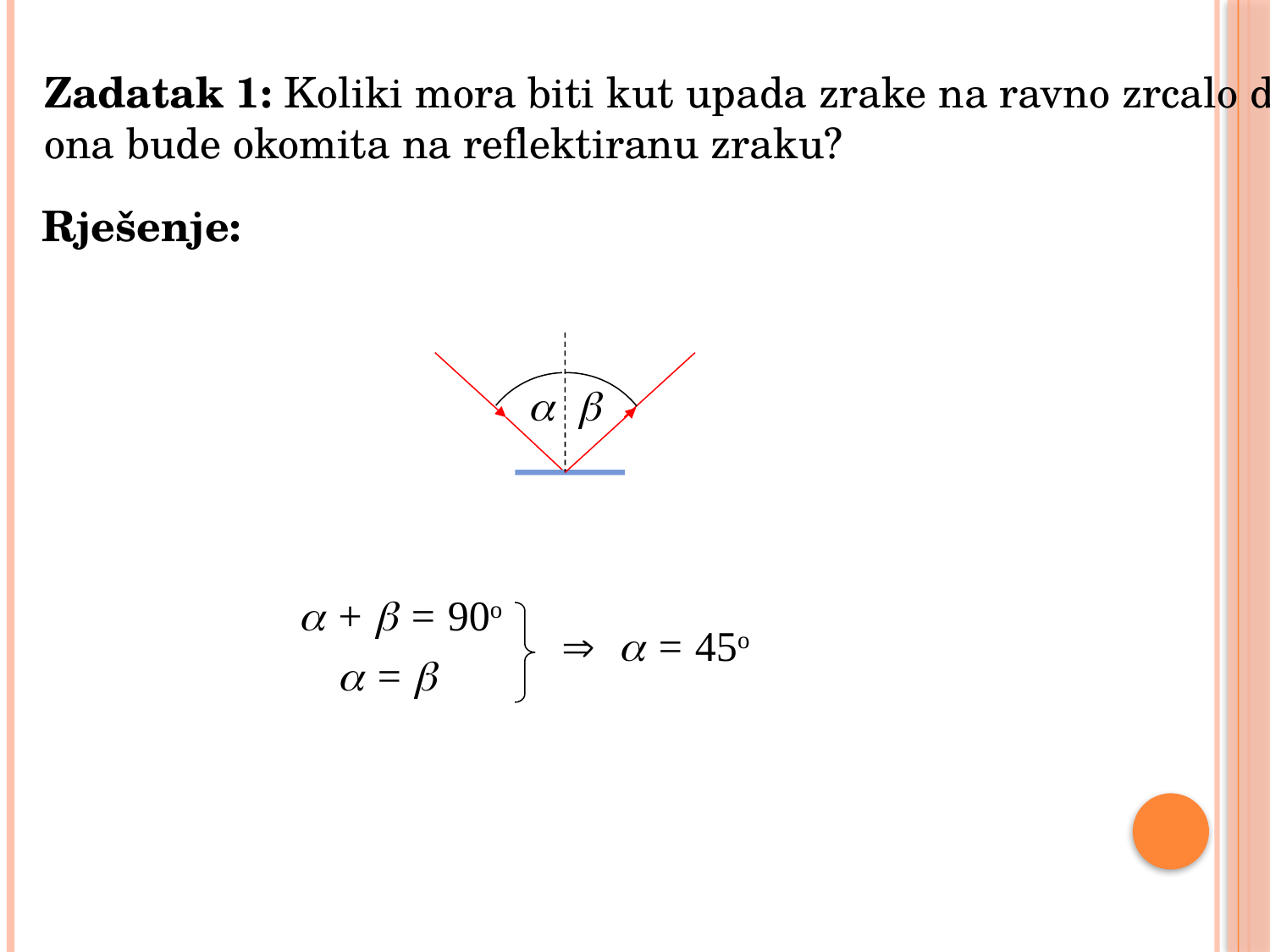

Zadatak 1: Koliki mora biti kut upada zrake na ravno zrcalo da
ona bude okomita na reflektiranu zraku?
Rješenje:

β

α

α + β = 90o

⇒
α = 45o
α = β